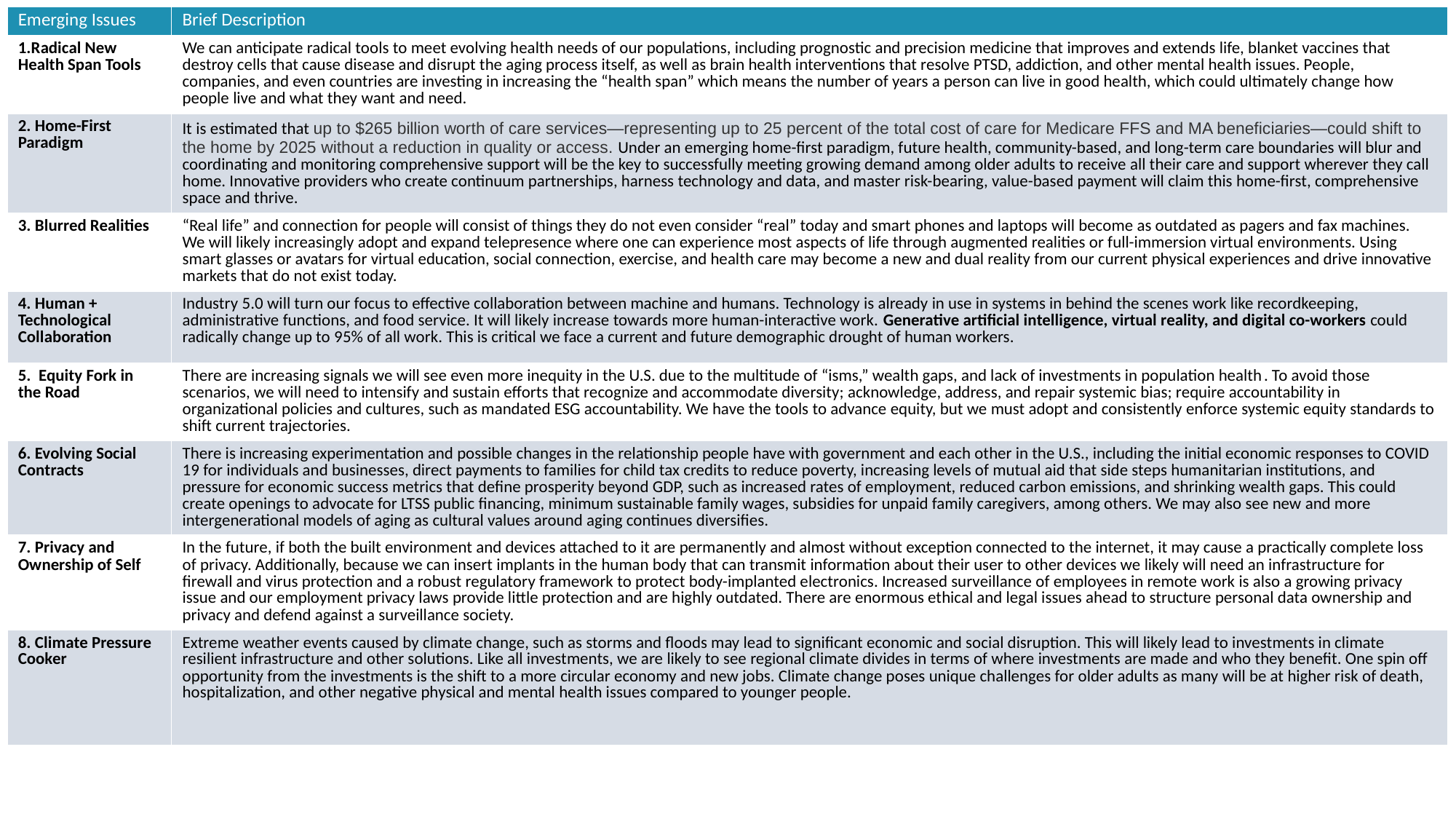

| Emerging Issues | Brief Description |
| --- | --- |
| 1.Radical New Health Span Tools | We can anticipate radical tools to meet evolving health needs of our populations, including prognostic and precision medicine that improves and extends life, blanket vaccines that destroy cells that cause disease and disrupt the aging process itself, as well as brain health interventions that resolve PTSD, addiction, and other mental health issues. People, companies, and even countries are investing in increasing the “health span” which means the number of years a person can live in good health, which could ultimately change how people live and what they want and need. |
| 2. Home-First Paradigm | It is estimated that up to $265 billion worth of care services—representing up to 25 percent of the total cost of care for Medicare FFS and MA beneficiaries—could shift to the home by 2025 without a reduction in quality or access. Under an emerging home-first paradigm, future health, community-based, and long-term care boundaries will blur and coordinating and monitoring comprehensive support will be the key to successfully meeting growing demand among older adults to receive all their care and support wherever they call home. Innovative providers who create continuum partnerships, harness technology and data, and master risk-bearing, value-based payment will claim this home-first, comprehensive space and thrive. |
| 3. Blurred Realities | “Real life” and connection for people will consist of things they do not even consider “real” today and smart phones and laptops will become as outdated as pagers and fax machines. We will likely increasingly adopt and expand telepresence where one can experience most aspects of life through augmented realities or full-immersion virtual environments. Using smart glasses or avatars for virtual education, social connection, exercise, and health care may become a new and dual reality from our current physical experiences and drive innovative markets that do not exist today. |
| 4. Human + Technological Collaboration | Industry 5.0 will turn our focus to effective collaboration between machine and humans. Technology is already in use in systems in behind the scenes work like recordkeeping, administrative functions, and food service. It will likely increase towards more human-interactive work. Generative artificial intelligence, virtual reality, and digital co-workers could radically change up to 95% of all work. This is critical we face a current and future demographic drought of human workers. |
| 5. Equity Fork in the Road | There are increasing signals we will see even more inequity in the U.S. due to the multitude of “isms,” wealth gaps, and lack of investments in population health. To avoid those scenarios, we will need to intensify and sustain efforts that recognize and accommodate diversity; acknowledge, address, and repair systemic bias; require accountability in organizational policies and cultures, such as mandated ESG accountability. We have the tools to advance equity, but we must adopt and consistently enforce systemic equity standards to shift current trajectories. |
| 6. Evolving Social Contracts | There is increasing experimentation and possible changes in the relationship people have with government and each other in the U.S., including the initial economic responses to COVID 19 for individuals and businesses, direct payments to families for child tax credits to reduce poverty, increasing levels of mutual aid that side steps humanitarian institutions, and pressure for economic success metrics that define prosperity beyond GDP, such as increased rates of employment, reduced carbon emissions, and shrinking wealth gaps. This could create openings to advocate for LTSS public financing, minimum sustainable family wages, subsidies for unpaid family caregivers, among others. We may also see new and more intergenerational models of aging as cultural values around aging continues diversifies. |
| 7. Privacy and Ownership of Self | In the future, if both the built environment and devices attached to it are permanently and almost without exception connected to the internet, it may cause a practically complete loss of privacy. Additionally, because we can insert implants in the human body that can transmit information about their user to other devices we likely will need an infrastructure for firewall and virus protection and a robust regulatory framework to protect body-implanted electronics. Increased surveillance of employees in remote work is also a growing privacy issue and our employment privacy laws provide little protection and are highly outdated. There are enormous ethical and legal issues ahead to structure personal data ownership and privacy and defend against a surveillance society. |
| 8. Climate Pressure Cooker | Extreme weather events caused by climate change, such as storms and floods may lead to significant economic and social disruption. This will likely lead to investments in climate resilient infrastructure and other solutions. Like all investments, we are likely to see regional climate divides in terms of where investments are made and who they benefit. One spin off opportunity from the investments is the shift to a more circular economy and new jobs. Climate change poses unique challenges for older adults as many will be at higher risk of death, hospitalization, and other negative physical and mental health issues compared to younger people. |